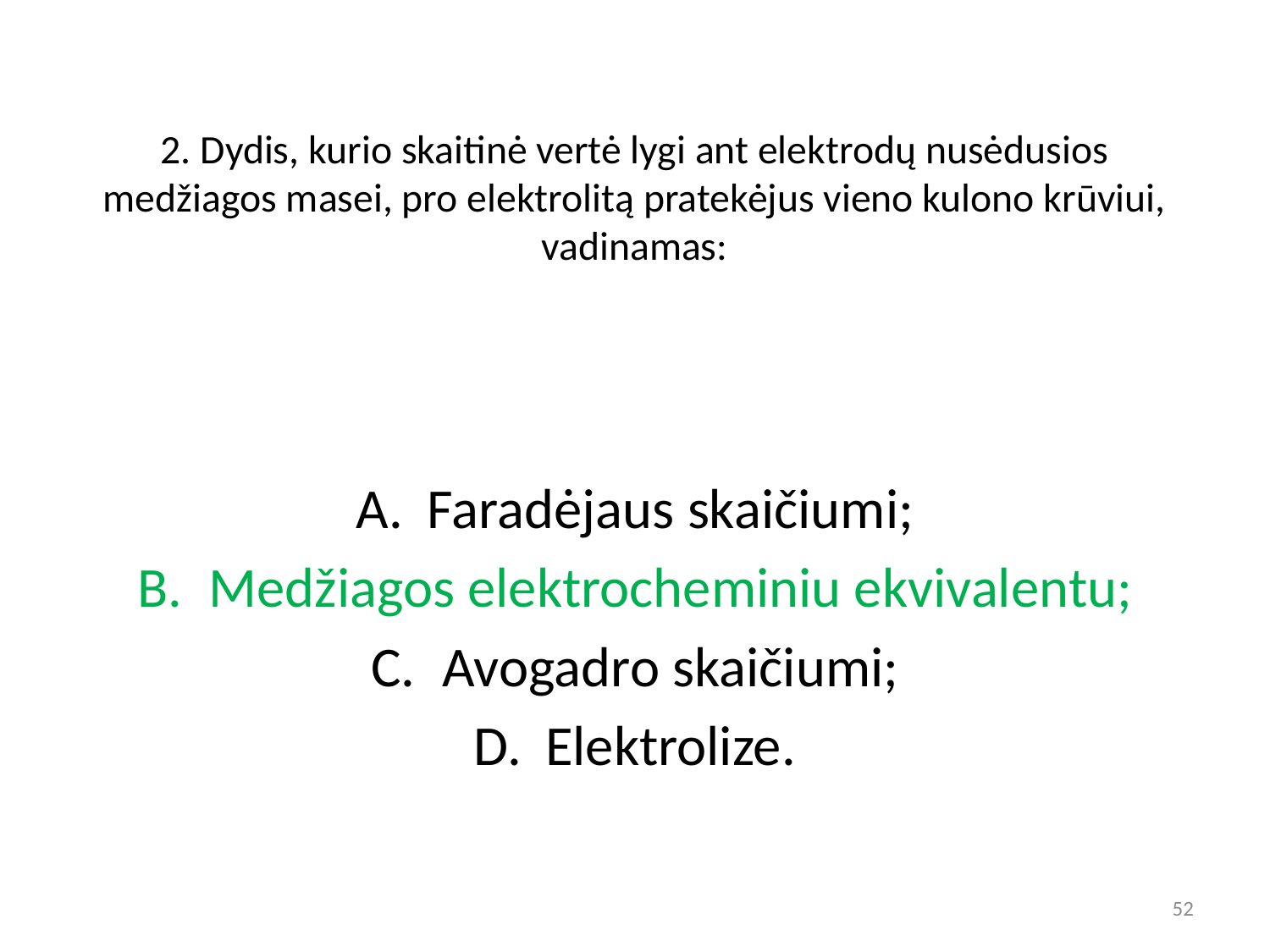

# 2. Dydis, kurio skaitinė vertė lygi ant elektrodų nusėdusios medžiagos masei, pro elektrolitą pratekėjus vieno kulono krūviui, vadinamas:
Faradėjaus skaičiumi;
Medžiagos elektrocheminiu ekvivalentu;
Avogadro skaičiumi;
Elektrolize.
52